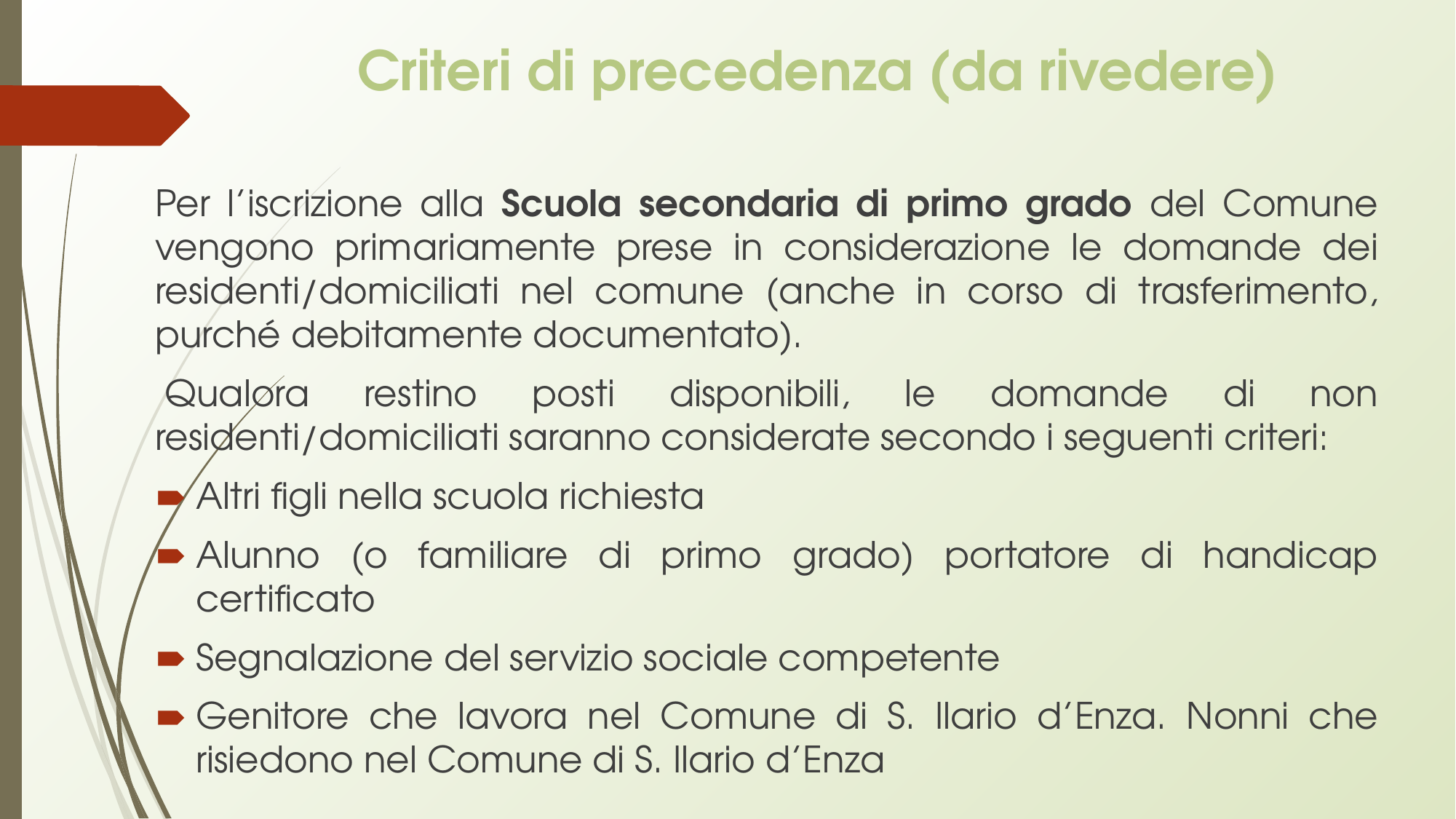

# Criteri di precedenza (da rivedere)

Per l’iscrizione alla Scuola secondaria di primo grado del Comune vengono primariamente prese in considerazione le domande dei residenti/domiciliati nel comune (anche in corso di trasferimento, purché debitamente documentato).
 Qualora restino posti disponibili, le domande di non residenti/domiciliati saranno considerate secondo i seguenti criteri:
Altri figli nella scuola richiesta
Alunno (o familiare di primo grado) portatore di handicap certificato
Segnalazione del servizio sociale competente
Genitore che lavora nel Comune di S. Ilario d’Enza. Nonni che risiedono nel Comune di S. Ilario d’Enza